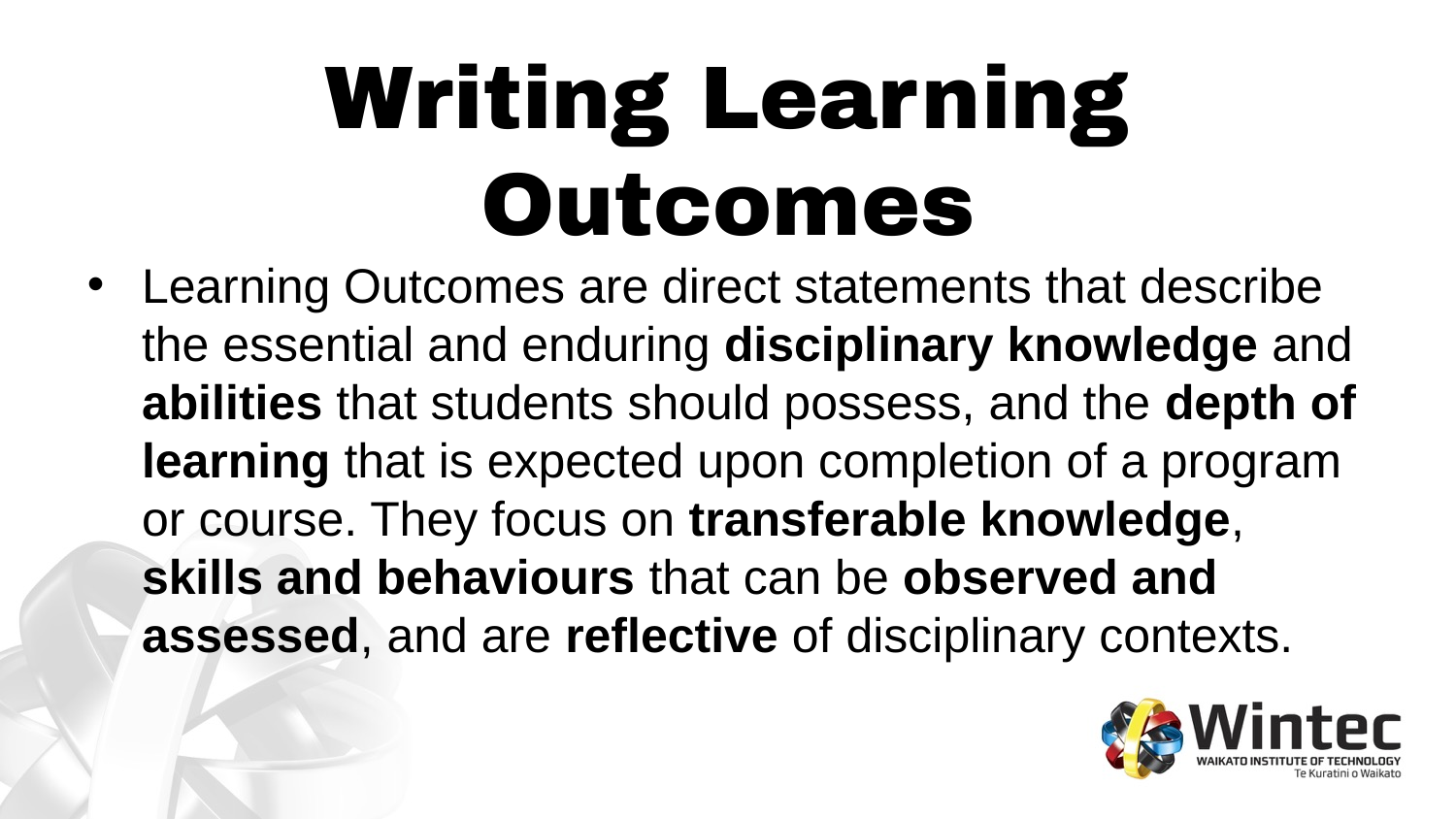

# Writing Learning Outcomes
Learning Outcomes are direct statements that describe the essential and enduring disciplinary knowledge and abilities that students should possess, and the depth of learning that is expected upon completion of a program or course. They focus on transferable knowledge, skills and behaviours that can be observed and assessed, and are reflective of disciplinary contexts.